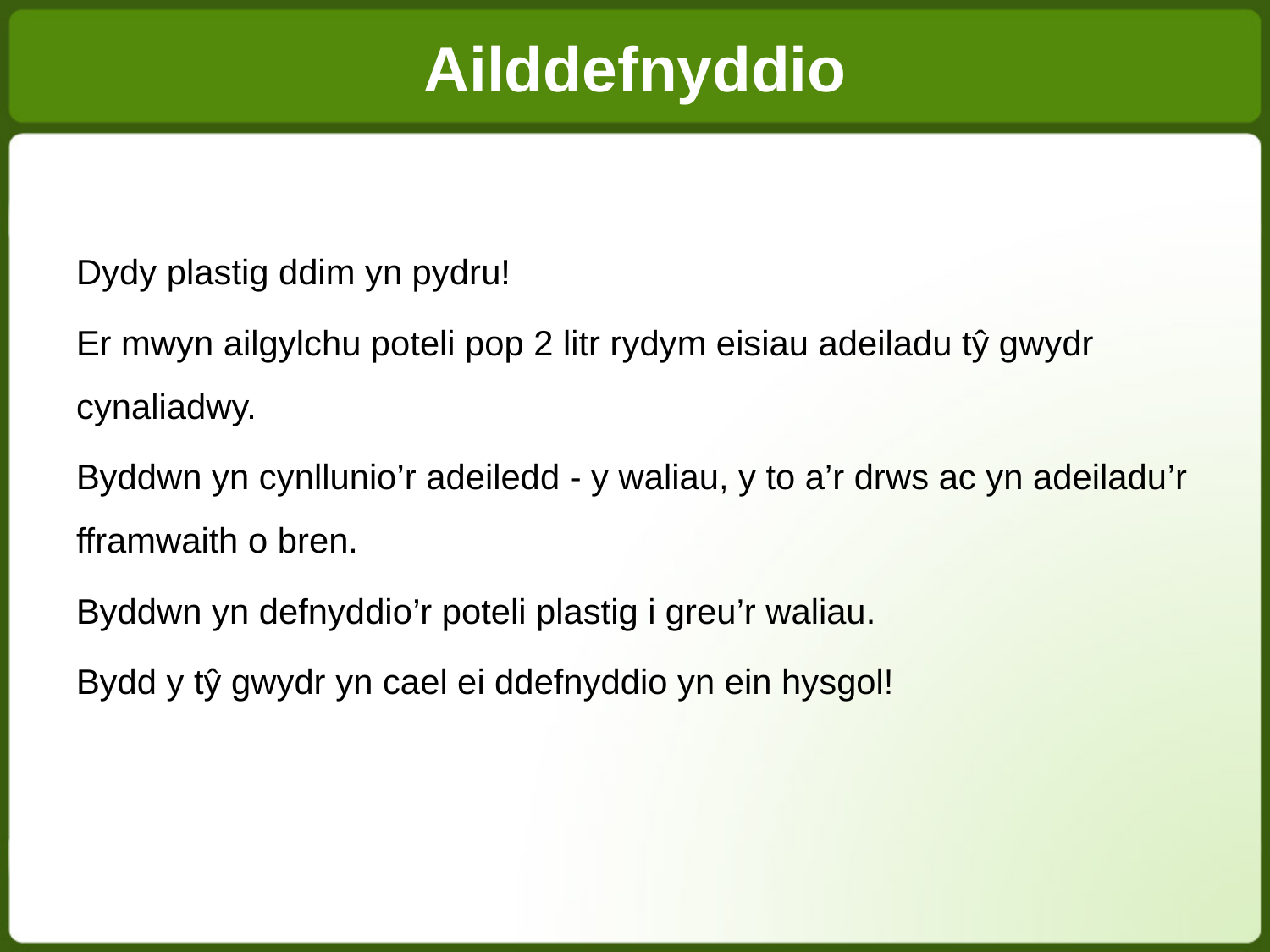

Ailddefnyddio
Dydy plastig ddim yn pydru!
Er mwyn ailgylchu poteli pop 2 litr rydym eisiau adeiladu tŷ gwydr cynaliadwy.
Byddwn yn cynllunio’r adeiledd - y waliau, y to a’r drws ac yn adeiladu’r fframwaith o bren.
Byddwn yn defnyddio’r poteli plastig i greu’r waliau.
Bydd y tŷ gwydr yn cael ei ddefnyddio yn ein hysgol!